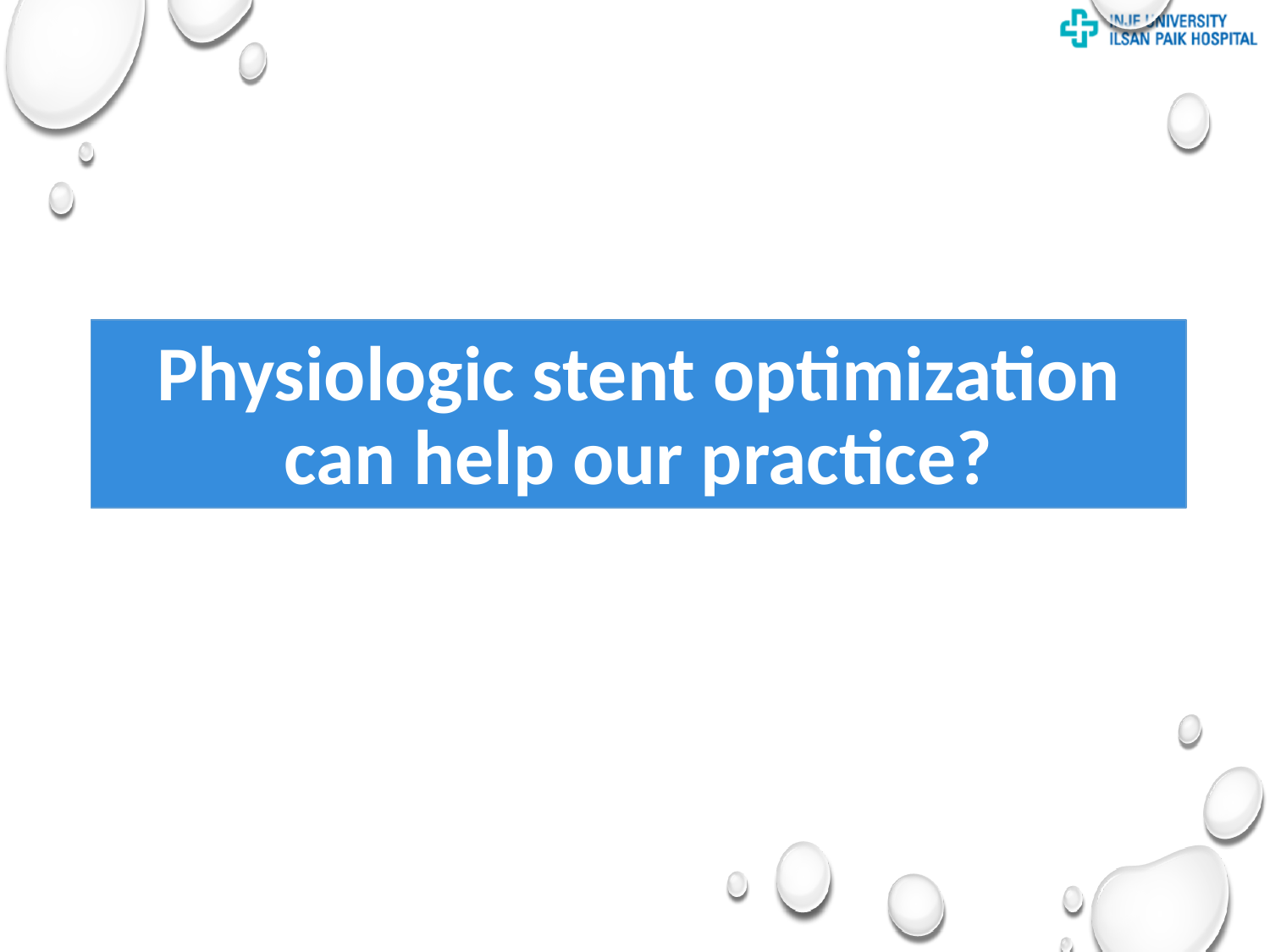

# Physiologic stent optimization can help our practice?